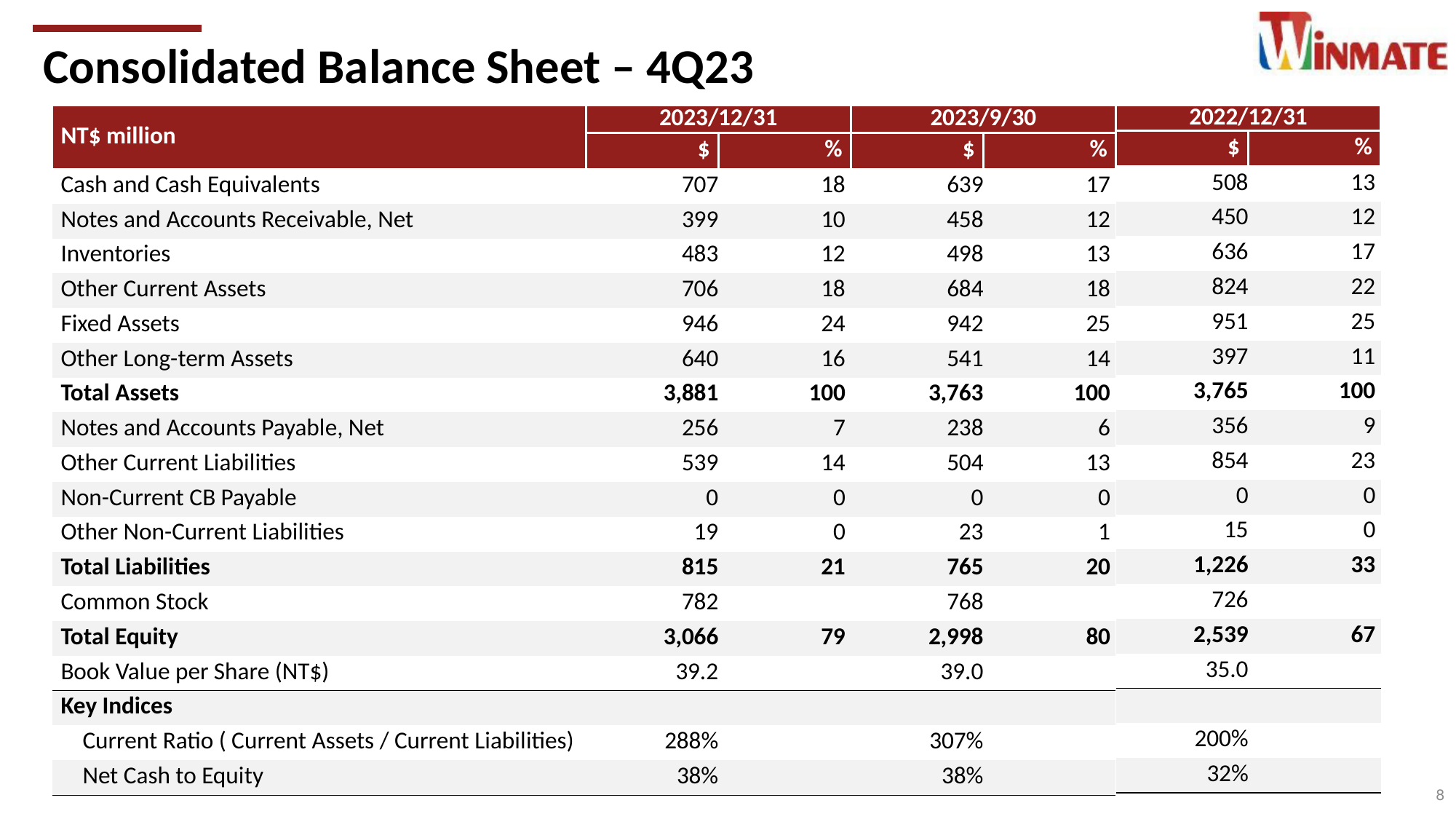

Consolidated Balance Sheet – 4Q23
| NT$ million | 2023/12/31 |  | 2023/9/30 |  |
| --- | --- | --- | --- | --- |
|  | $ | % | $ | % |
| Cash and Cash Equivalents | 707 | 18 | 639 | 17 |
| Notes and Accounts Receivable, Net | 399 | 10 | 458 | 12 |
| Inventories | 483 | 12 | 498 | 13 |
| Other Current Assets | 706 | 18 | 684 | 18 |
| Fixed Assets | 946 | 24 | 942 | 25 |
| Other Long-term Assets | 640 | 16 | 541 | 14 |
| Total Assets | 3,881 | 100 | 3,763 | 100 |
| Notes and Accounts Payable, Net | 256 | 7 | 238 | 6 |
| Other Current Liabilities | 539 | 14 | 504 | 13 |
| Non-Current CB Payable | 0 | 0 | 0 | 0 |
| Other Non-Current Liabilities | 19 | 0 | 23 | 1 |
| Total Liabilities | 815 | 21 | 765 | 20 |
| Common Stock | 782 |  | 768 |  |
| Total Equity | 3,066 | 79 | 2,998 | 80 |
| Book Value per Share (NT$) | 39.2 |  | 39.0 |  |
| Key Indices |  |  |  |  |
| Current Ratio ( Current Assets / Current Liabilities) | 288% |  | 307% |  |
| Net Cash to Equity | 38% |  | 38% |  |
| 2022/12/31 |  |
| --- | --- |
| $ | % |
| 508 | 13 |
| 450 | 12 |
| 636 | 17 |
| 824 | 22 |
| 951 | 25 |
| 397 | 11 |
| 3,765 | 100 |
| 356 | 9 |
| 854 | 23 |
| 0 | 0 |
| 15 | 0 |
| 1,226 | 33 |
| 726 |  |
| 2,539 | 67 |
| 35.0 |  |
|  |  |
| 200% |  |
| 32% |  |
8